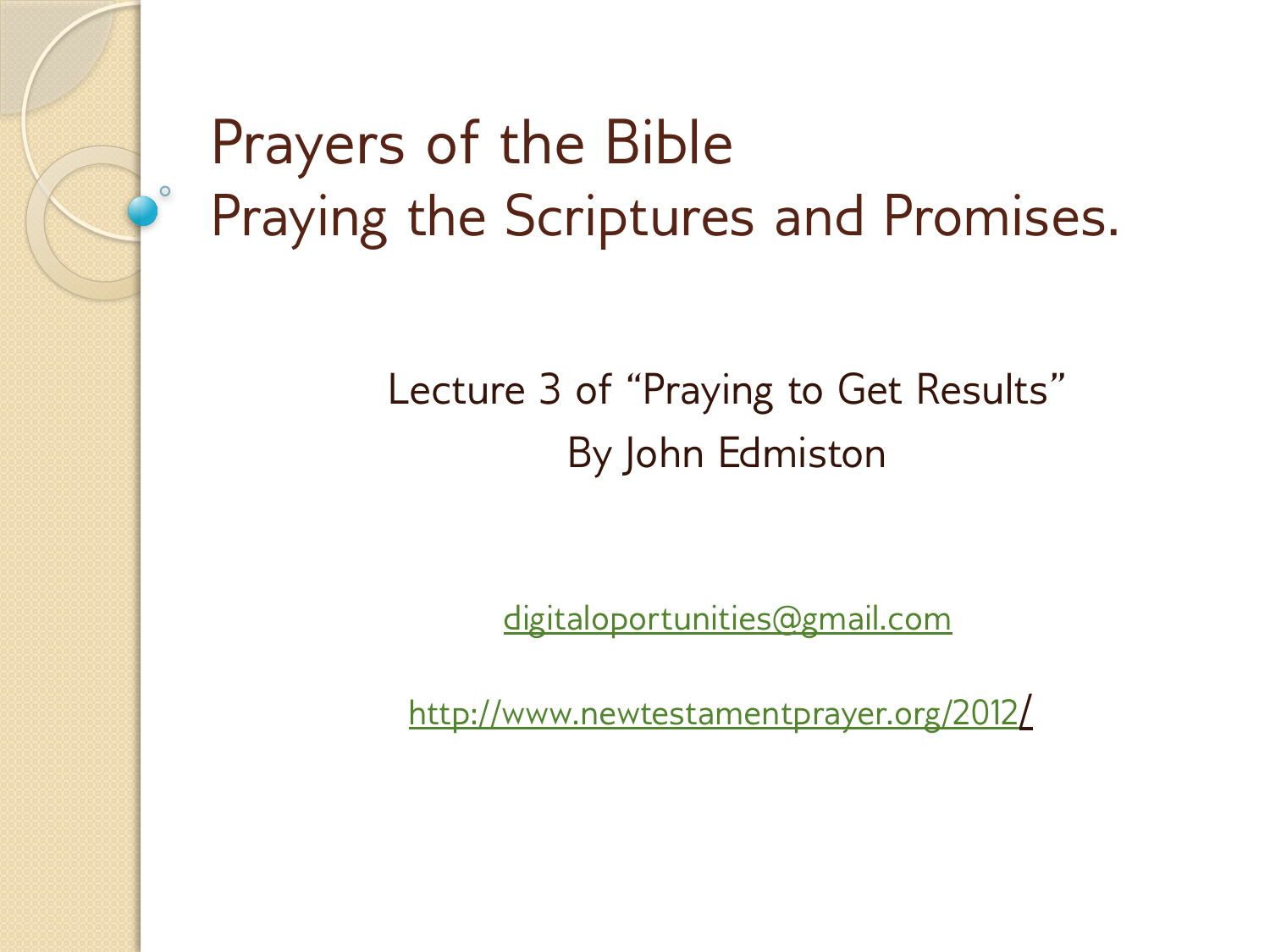

# Prayers of the Bible Praying the Scriptures and Promises.
Lecture 3 of “Praying to Get Results”
By John Edmiston
digitaloportunities@gmail.com
http://www.newtestamentprayer.org/2012/